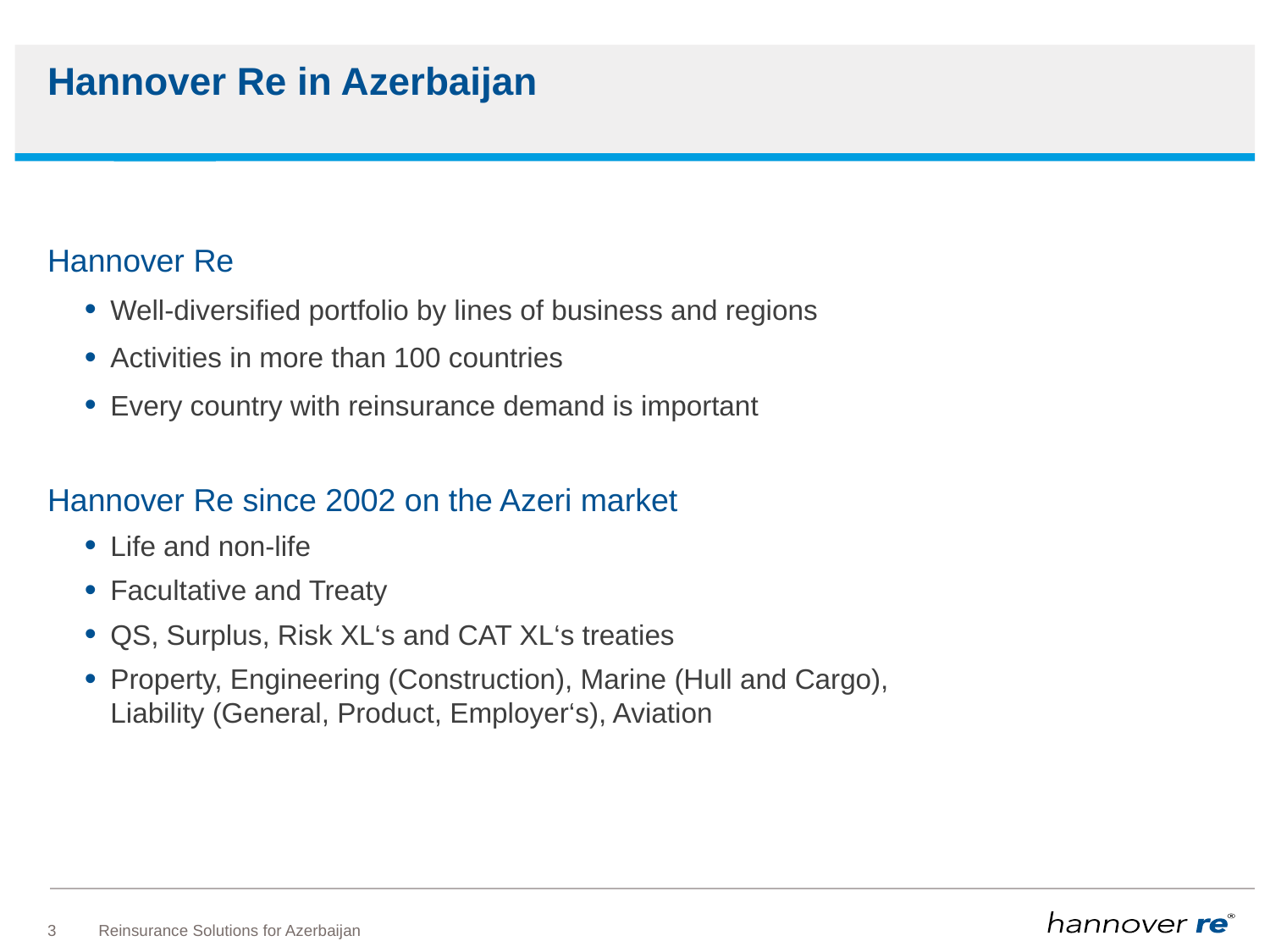

# Hannover Re in Azerbaijan

Hannover Re
Well-diversified portfolio by lines of business and regions
Activities in more than 100 countries
Every country with reinsurance demand is important

Hannover Re since 2002 on the Azeri market
Life and non-life
Facultative and Treaty
QS, Surplus, Risk XL‘s and CAT XL‘s treaties
Property, Engineering (Construction), Marine (Hull and Cargo),
Liability (General, Product, Employer‘s), Aviation
3
Reinsurance Solutions for Azerbaijan